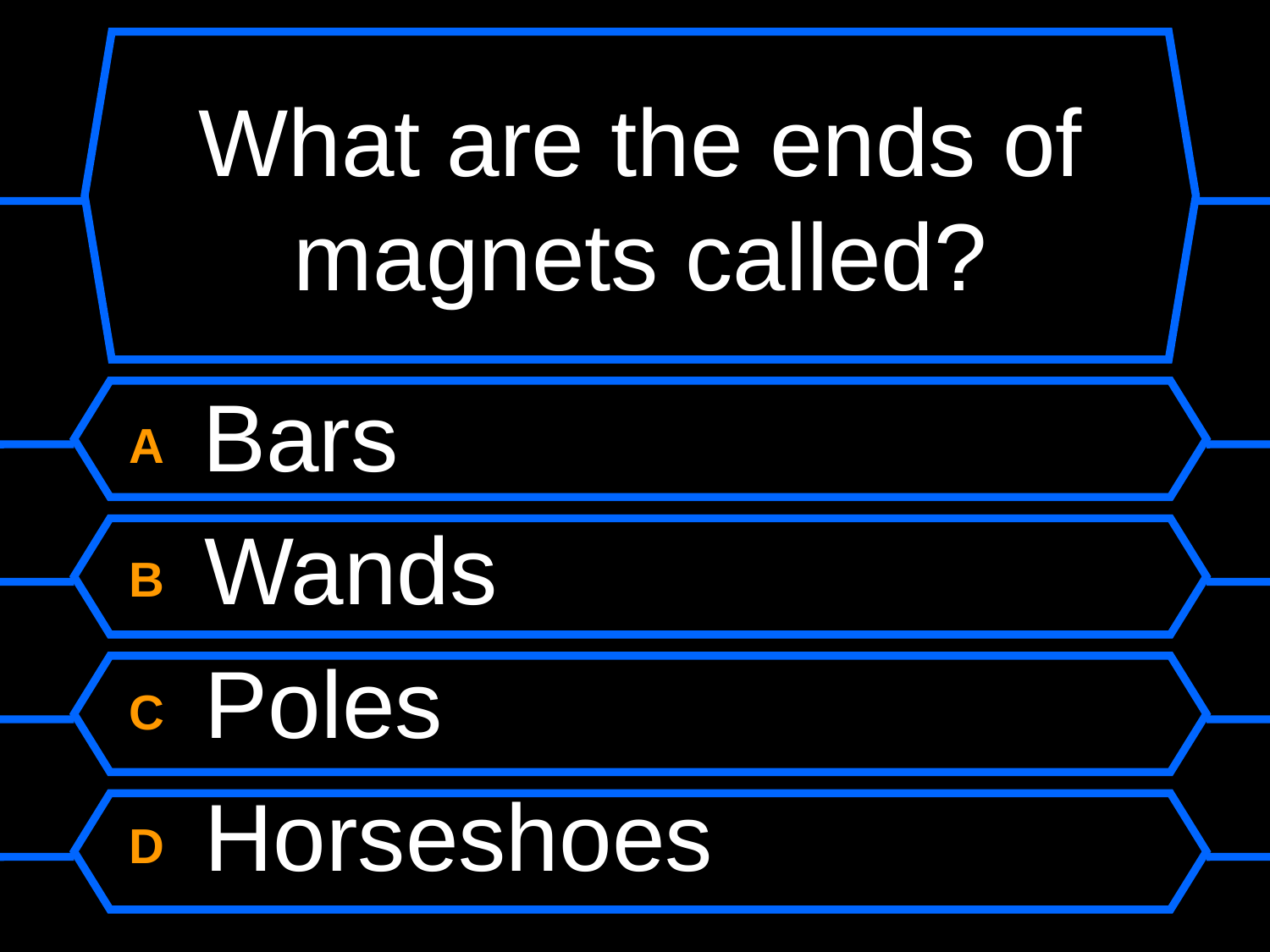

# What are the ends of magnets called?

A  Bars
B  Wands
C  Poles
D  Horseshoes